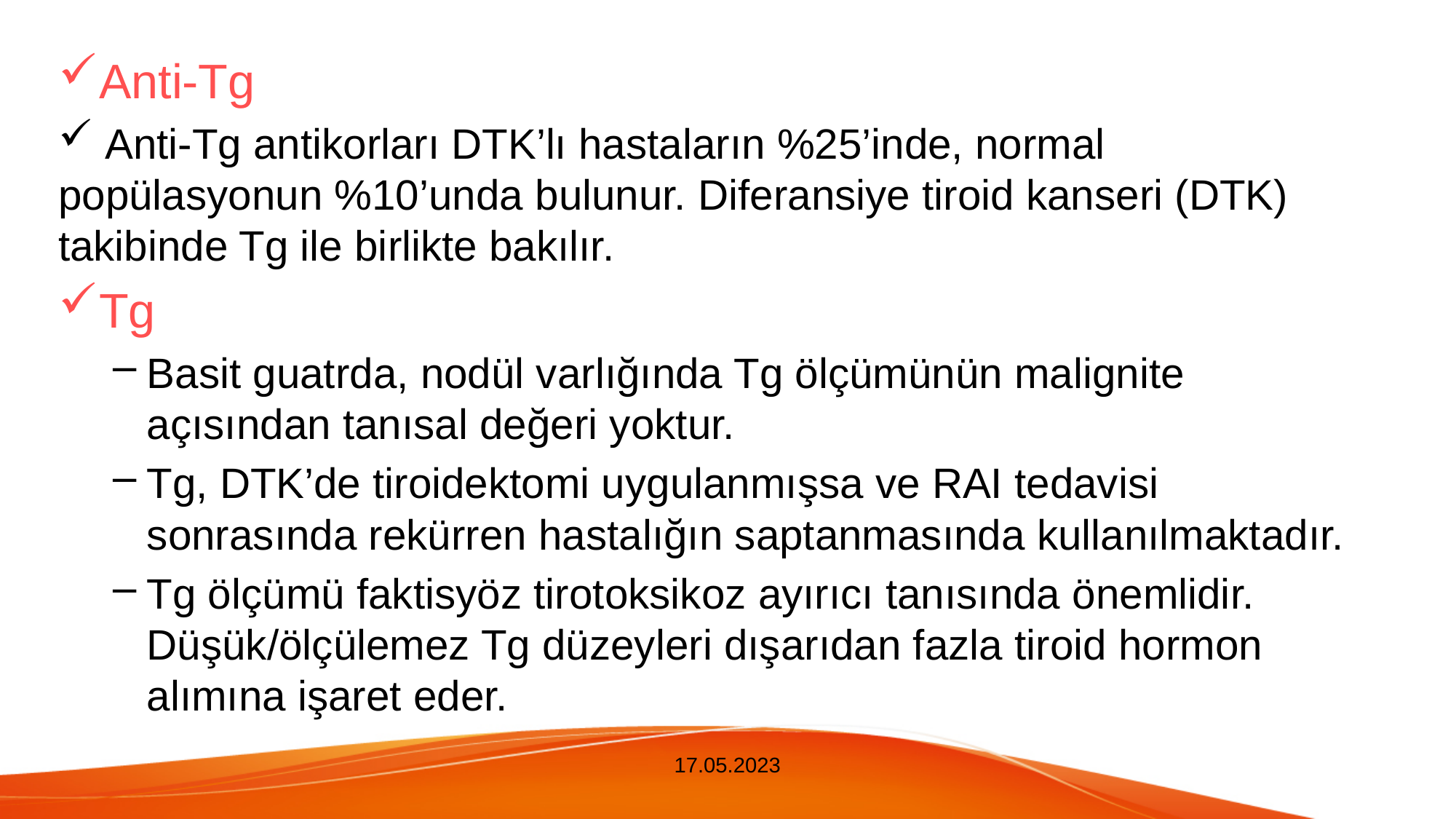

Anti-Tg
 Anti-Tg antikorları DTK’lı hastaların %25’inde, normal popülasyonun %10’unda bulunur. Diferansiye tiroid kanseri (DTK)  takibinde Tg ile birlikte bakılır.
Tg
Basit guatrda, nodül varlığında Tg ölçümünün malignite açısından tanısal değeri yoktur.
Tg, DTK’de tiroidektomi uygulanmışsa ve RAI tedavisi sonrasında rekürren hastalığın saptanmasında kullanılmaktadır.
Tg ölçümü faktisyöz tirotoksikoz ayırıcı tanısında önemlidir. Düşük/ölçülemez Tg düzeyleri dışarıdan fazla tiroid hormon alımına işaret eder.

17.05.2023